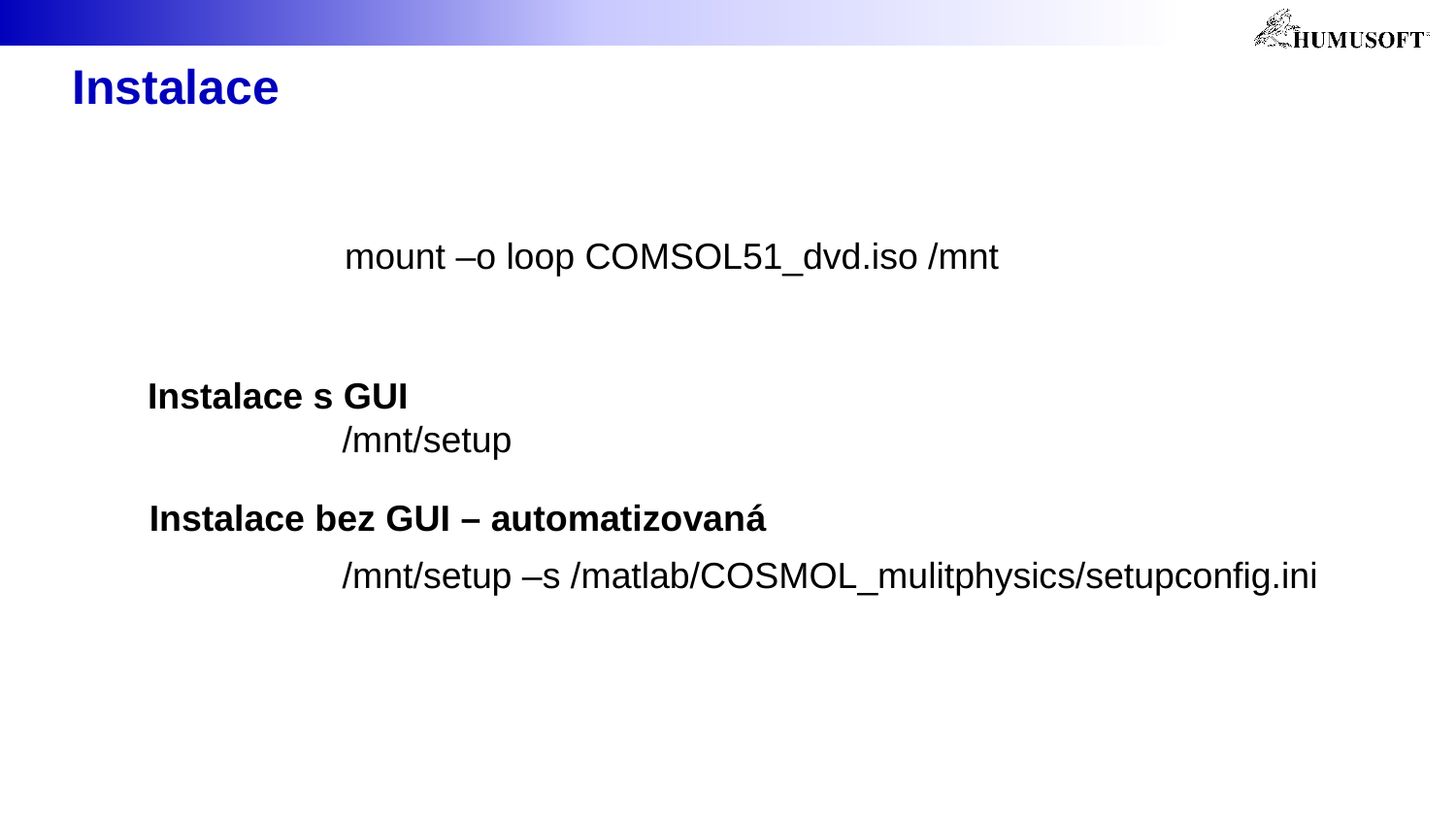

# Instalace
mount –o loop COMSOL51_dvd.iso /mnt
Instalace s GUI
/mnt/setup
Instalace bez GUI – automatizovaná
/mnt/setup –s /matlab/COSMOL_mulitphysics/setupconfig.ini